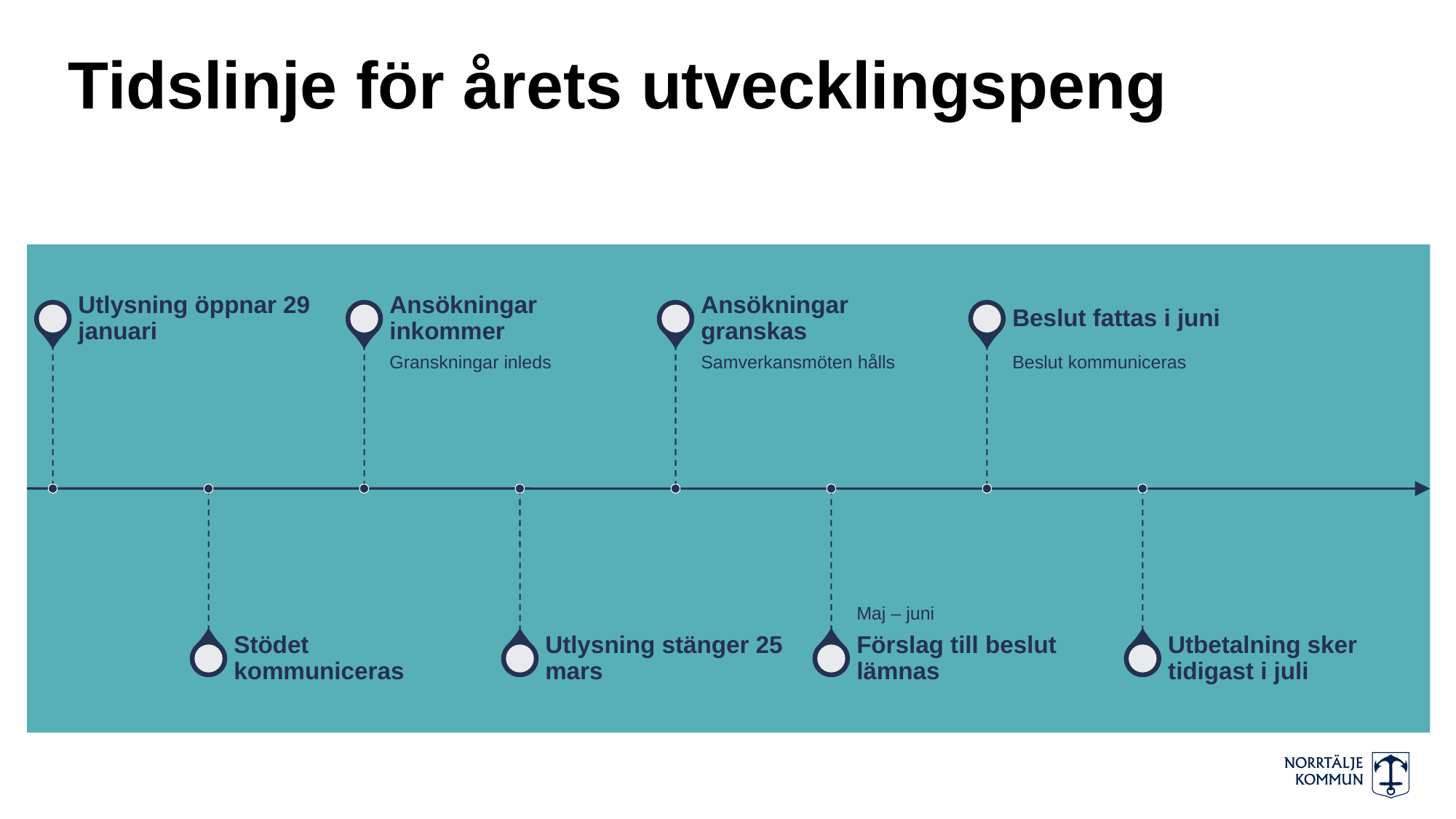

# Tidslinje för årets utvecklingspeng
Utlysning öppnar 29 januari
Stödet kommuniceras
Granskningar inleds
Ansökningar inkommer
Utlysning stänger 25 mars
Samverkansmöten hålls
Ansökningar granskas
Maj – juni
Förslag till beslut lämnas
Beslut kommuniceras
Beslut fattas i juni
Utbetalning sker tidigast i juli